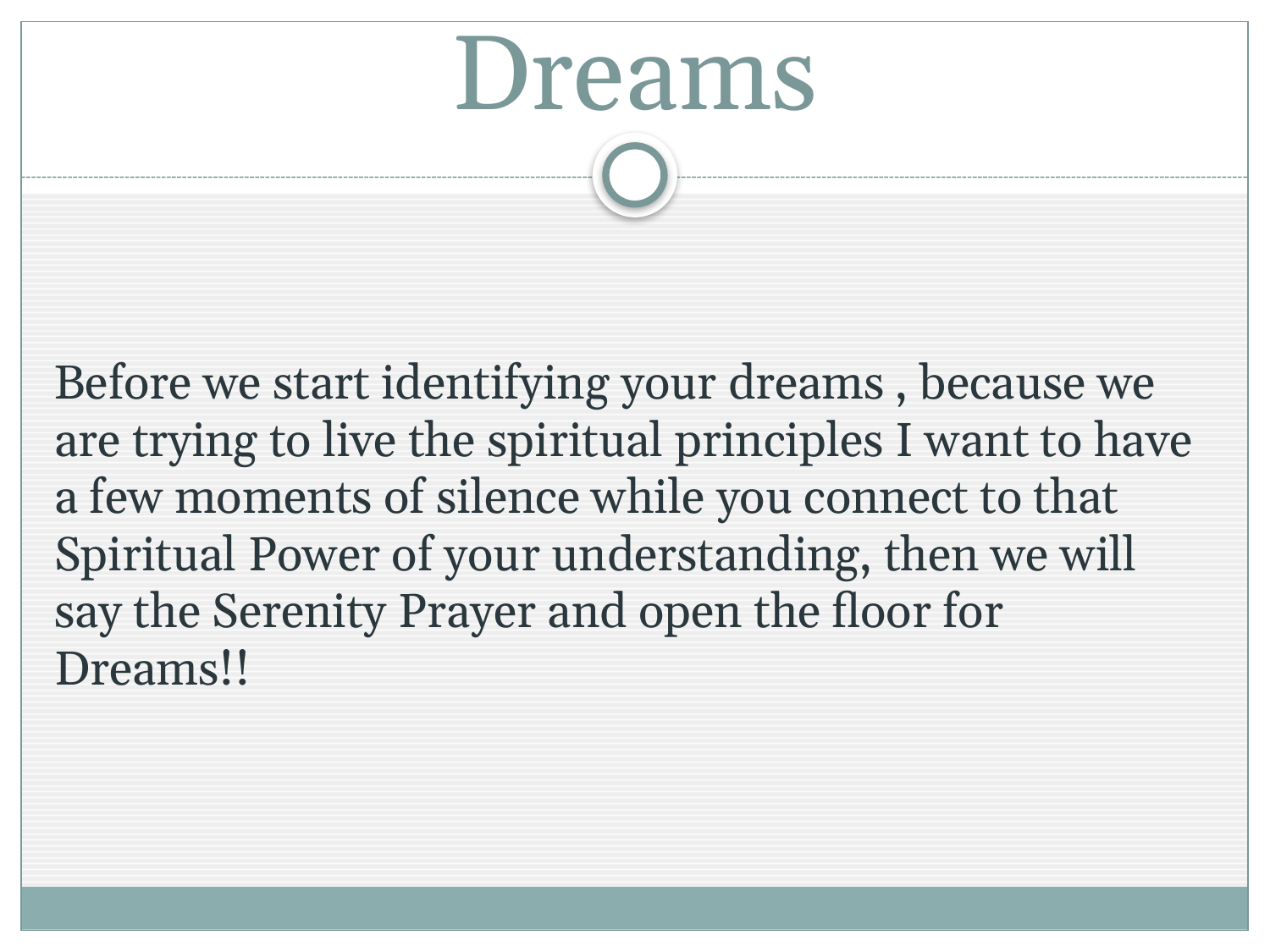

# Dreams

Before we start identifying your dreams , because we are trying to live the spiritual principles I want to have a few moments of silence while you connect to that Spiritual Power of your understanding, then we will say the Serenity Prayer and open the floor for Dreams!!